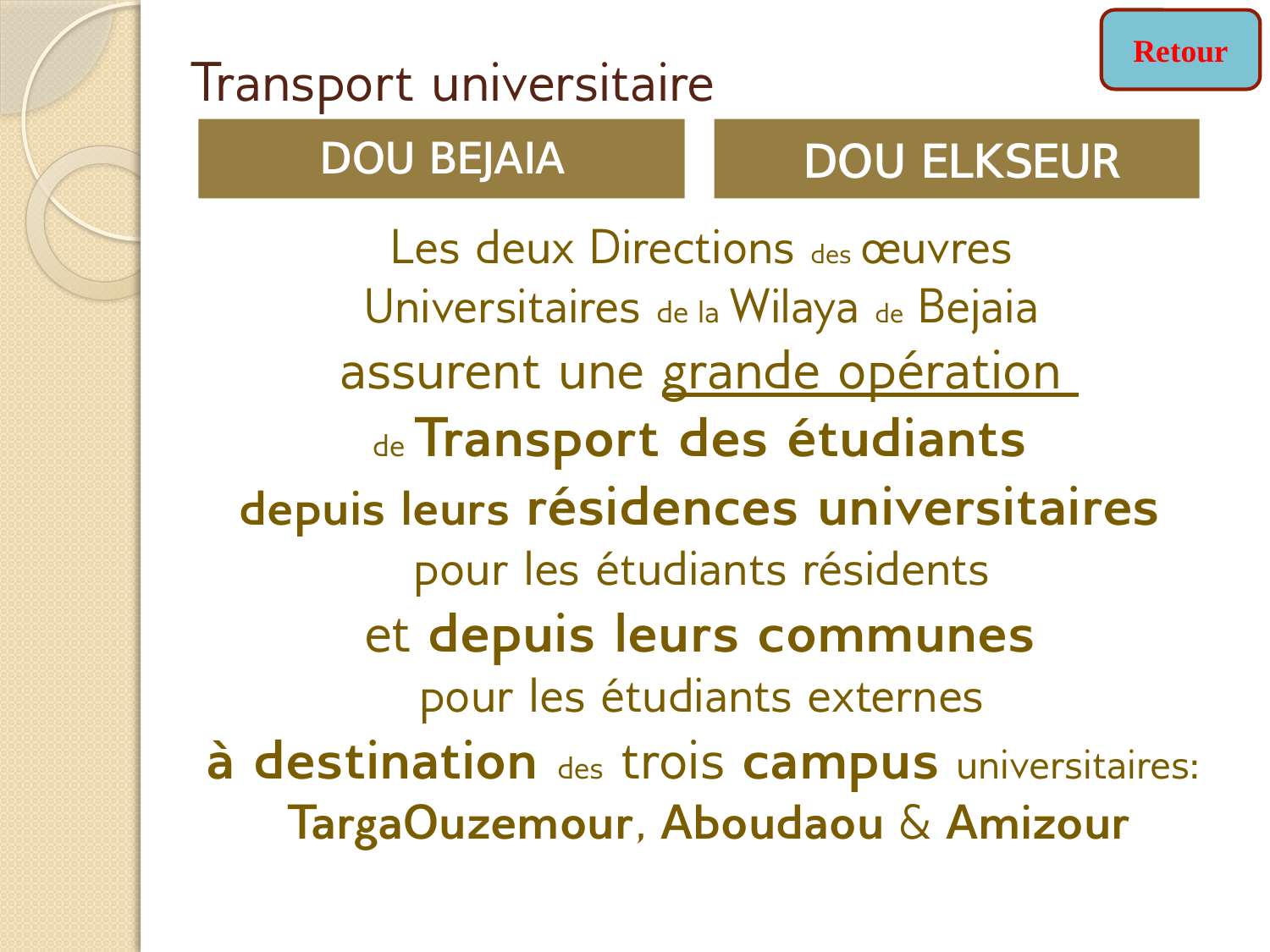

Retour
# Transport universitaire
DOU BEJAIA
DOU ELKSEUR
Les deux Directions des œuvres
Universitaires de la Wilaya de Bejaia
assurent une grande opération
de Transport des étudiants
depuis leurs résidences universitaires
pour les étudiants résidents
et depuis leurs communes
pour les étudiants externes
à destination des trois campus universitaires:
TargaOuzemour, Aboudaou & Amizour